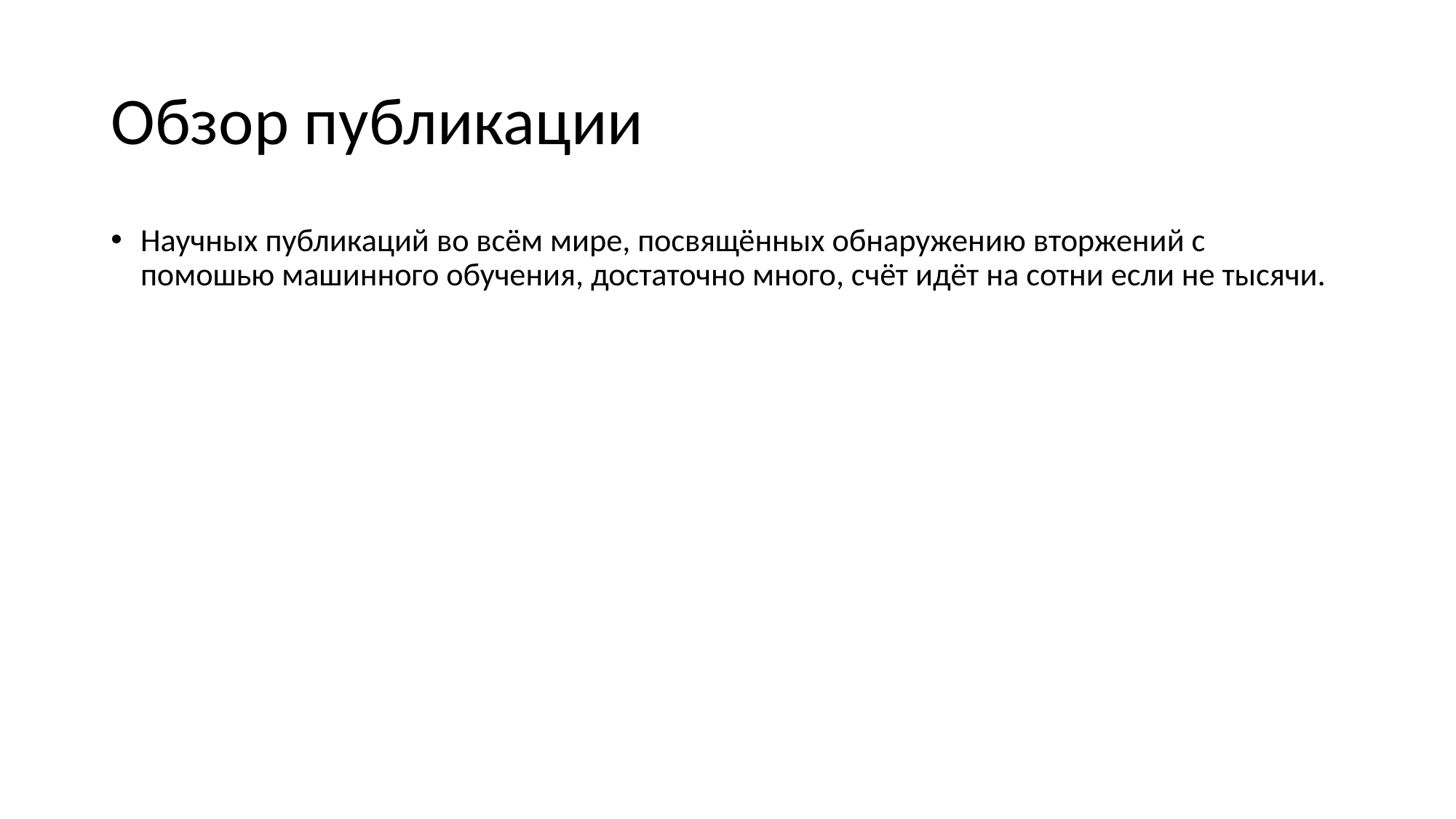

# Обзор публикации
Научных публикаций во всём мире, посвящённых обнаружению вторжений с помошью машинного обучения, достаточно много, счёт идёт на сотни если не тысячи.